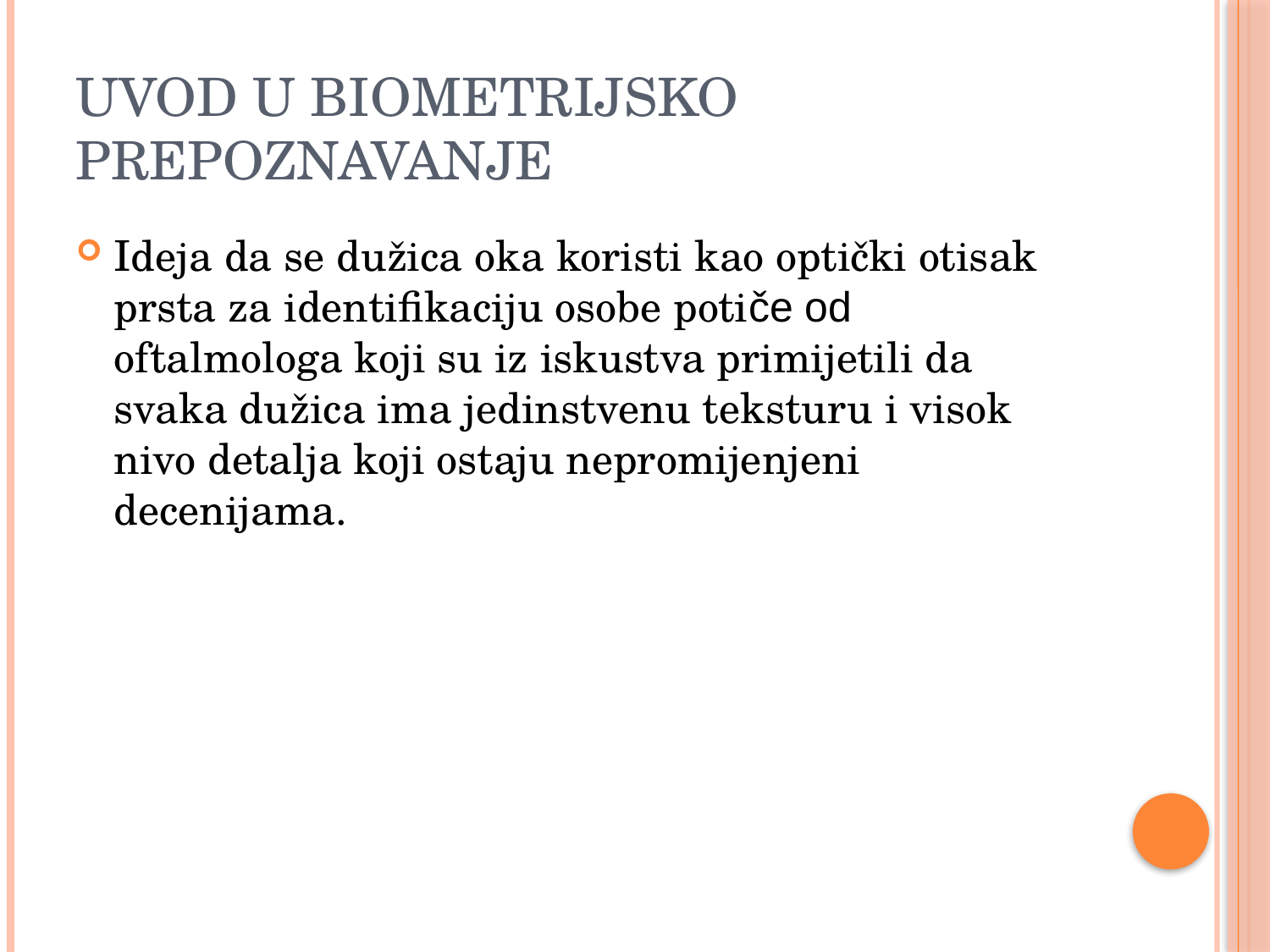

# Uvod u biometrijsko prepoznavanje
Ideja da se dužica oka koristi kao optički otisak prsta za identifikaciju osobe potiče od oftalmologa koji su iz iskustva primijetili da svaka dužica ima jedinstvenu teksturu i visok nivo detalja koji ostaju nepromijenjeni decenijama.